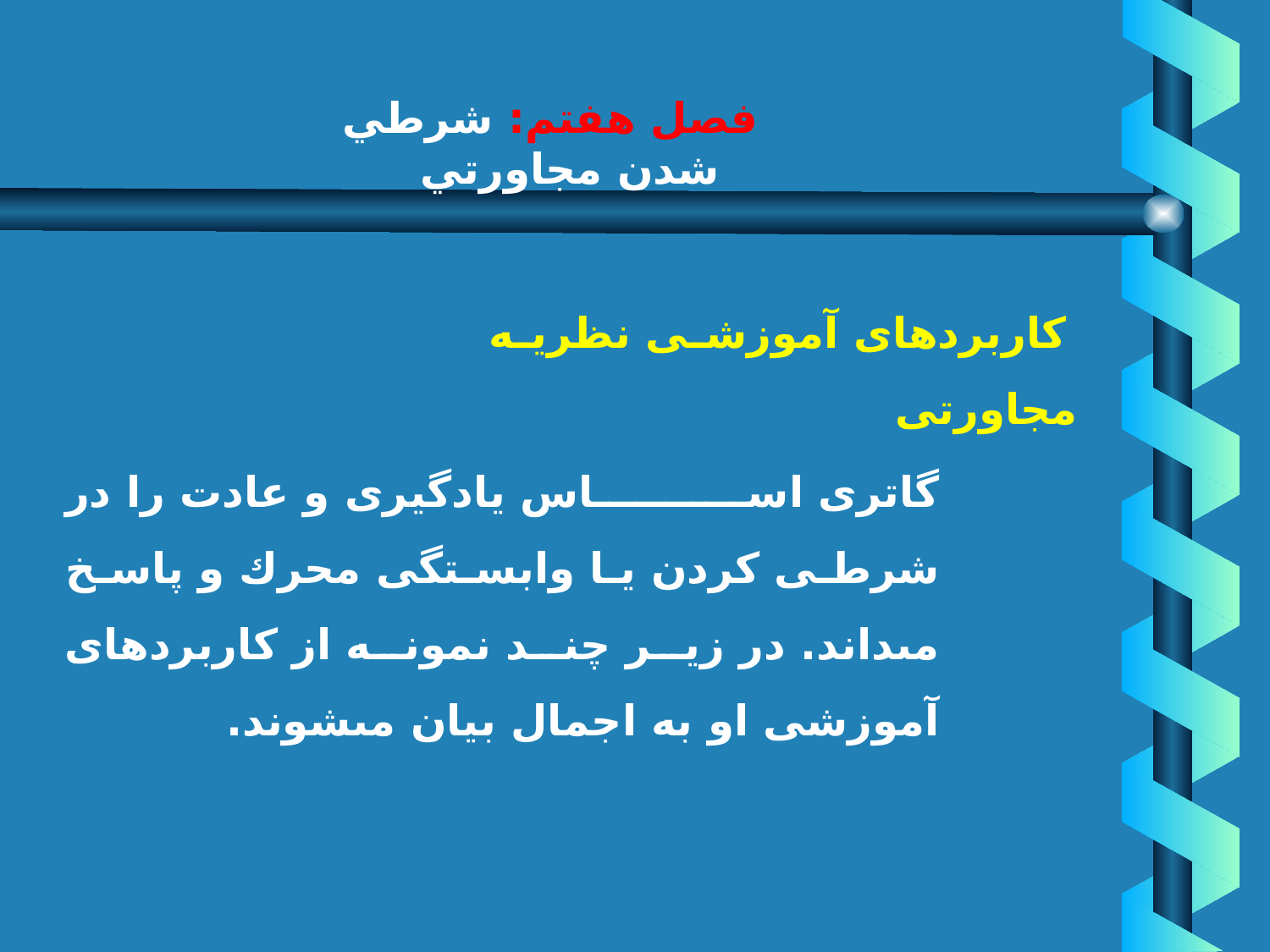

# فصل هفتم: شرطي شدن مجاورتي
 كاربردهاى آموزشى نظريه مجاورتى
گاترى اساس يادگيرى و عادت را در شرطى كردن يا وابستگى محرك و پاسخ مى‏داند. در زير چند نمونه از كاربردهاى آموزشى او به اجمال بيان مى‏شوند.